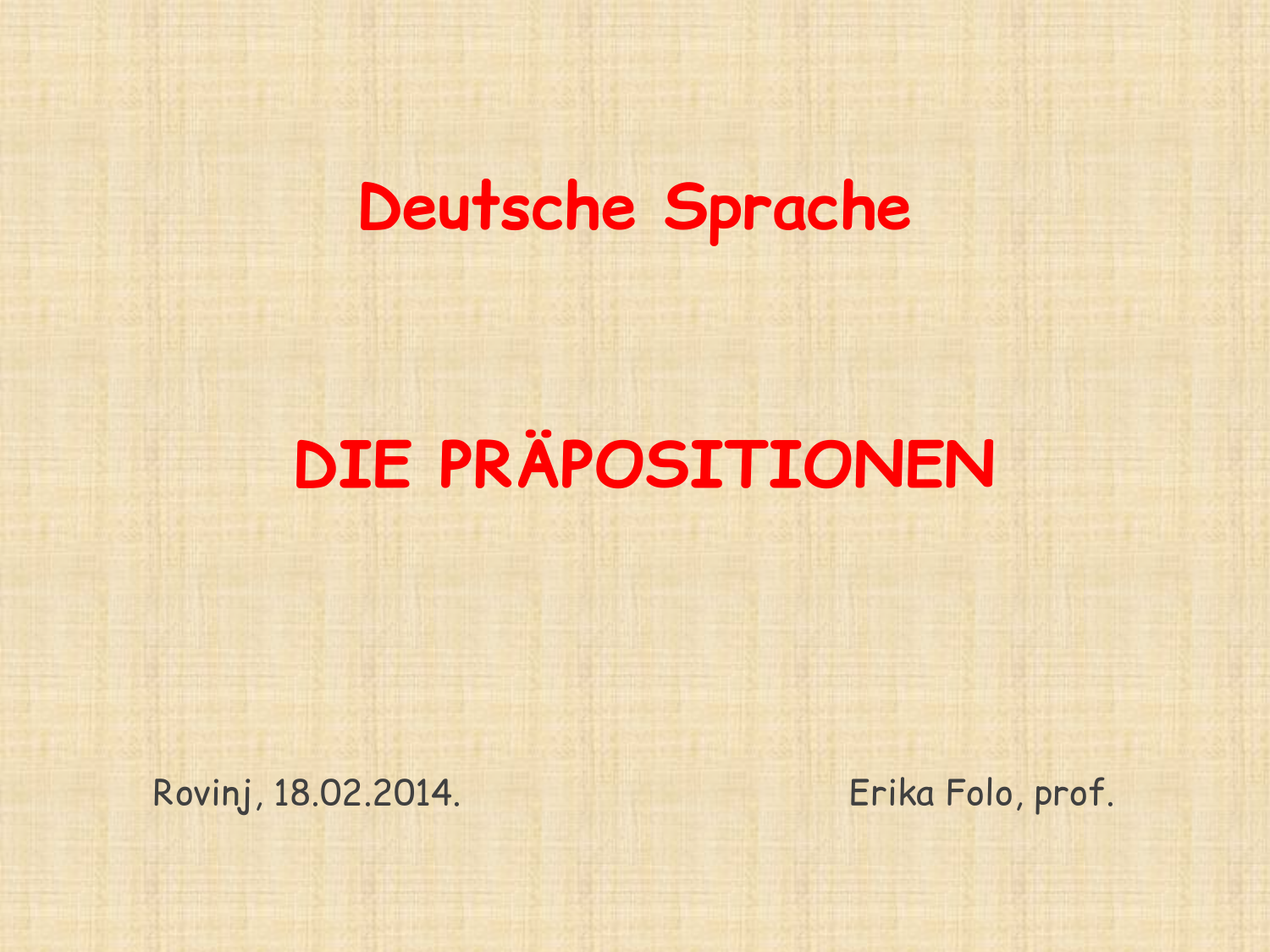

Deutsche Sprache
DIE PRÄPOSITIONEN
Rovinj, 18.02.2014.
Erika Folo, prof.